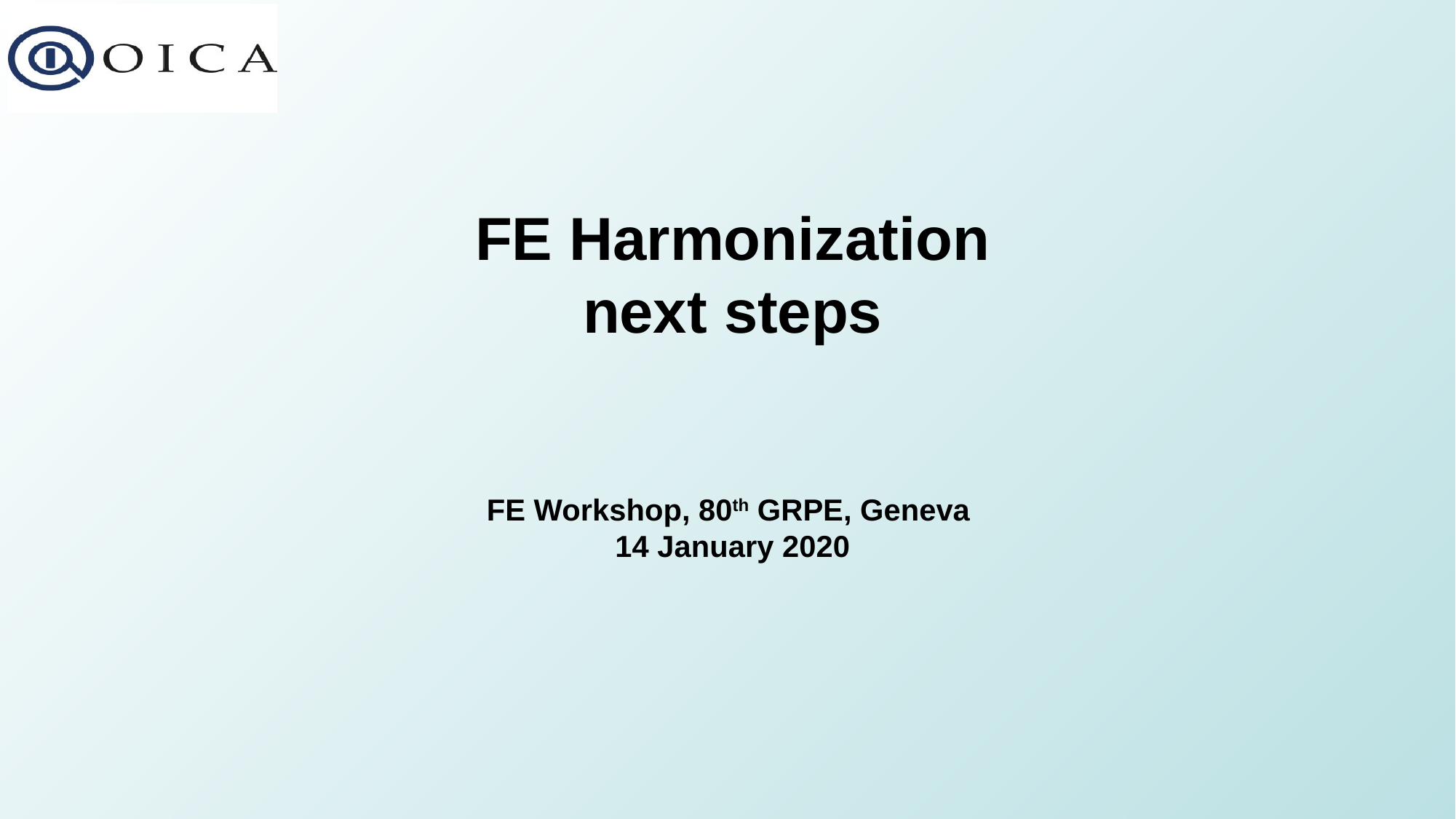

FE Harmonization
next steps
FE Workshop, 80th GRPE, Geneva
14 January 2020